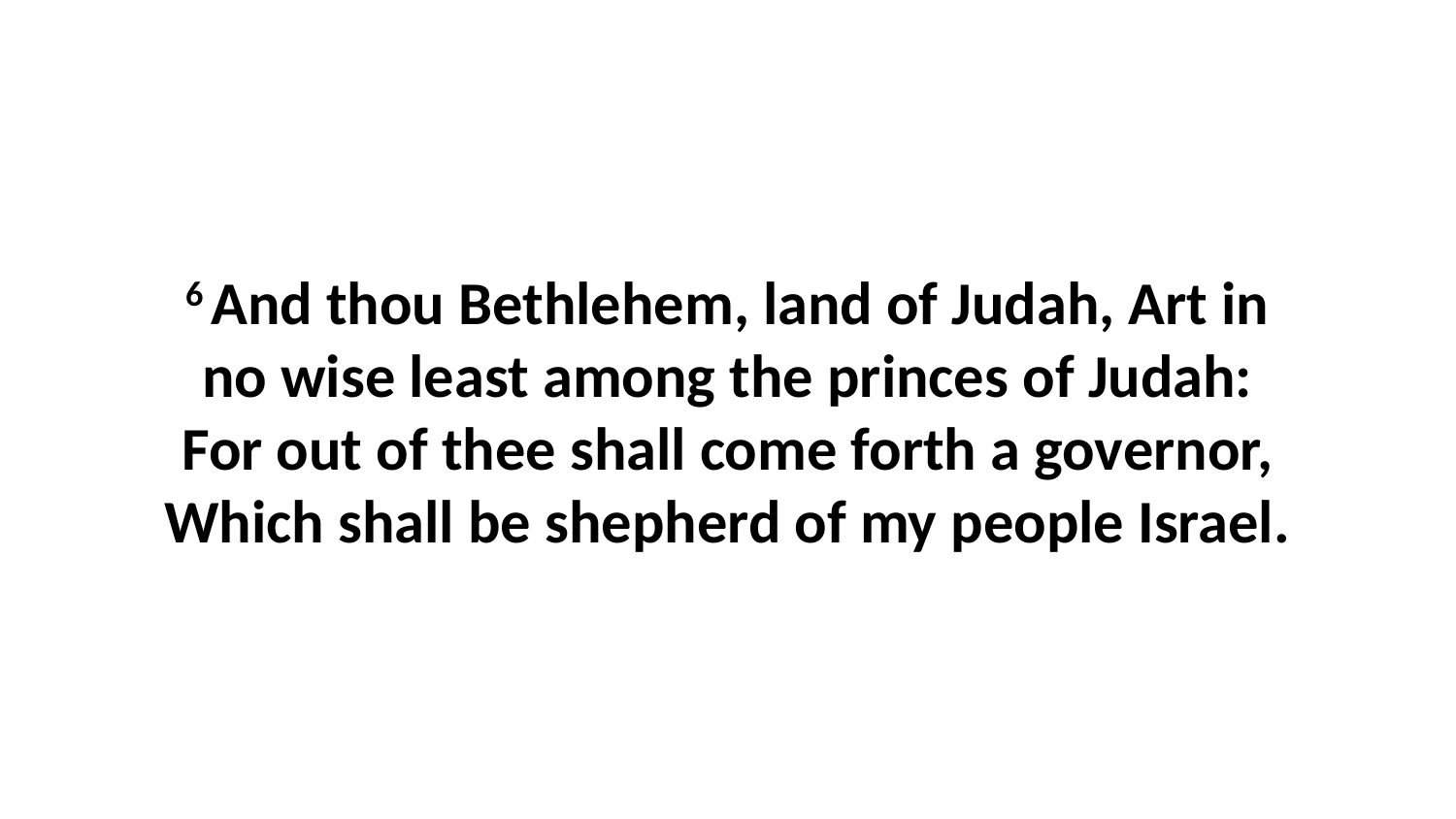

6 And thou Bethlehem, land of Judah, Art in no wise least among the princes of Judah: For out of thee shall come forth a governor, Which shall be shepherd of my people Israel.